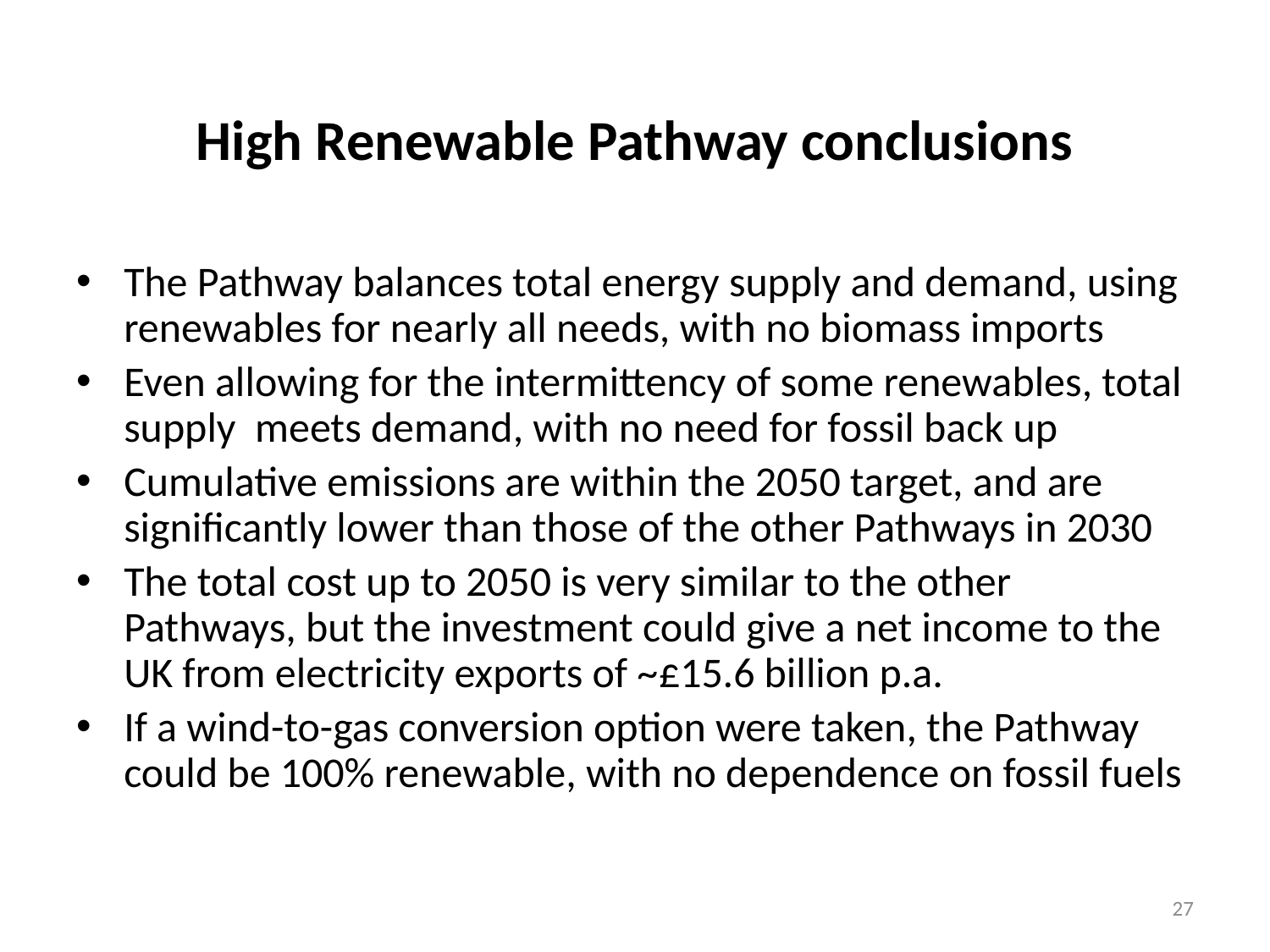

# High Renewable Pathway conclusions
The Pathway balances total energy supply and demand, using renewables for nearly all needs, with no biomass imports
Even allowing for the intermittency of some renewables, total supply  meets demand, with no need for fossil back up
Cumulative emissions are within the 2050 target, and are significantly lower than those of the other Pathways in 2030
The total cost up to 2050 is very similar to the other Pathways, but the investment could give a net income to the UK from electricity exports of ~£15.6 billion p.a.
If a wind-to-gas conversion option were taken, the Pathway could be 100% renewable, with no dependence on fossil fuels
27